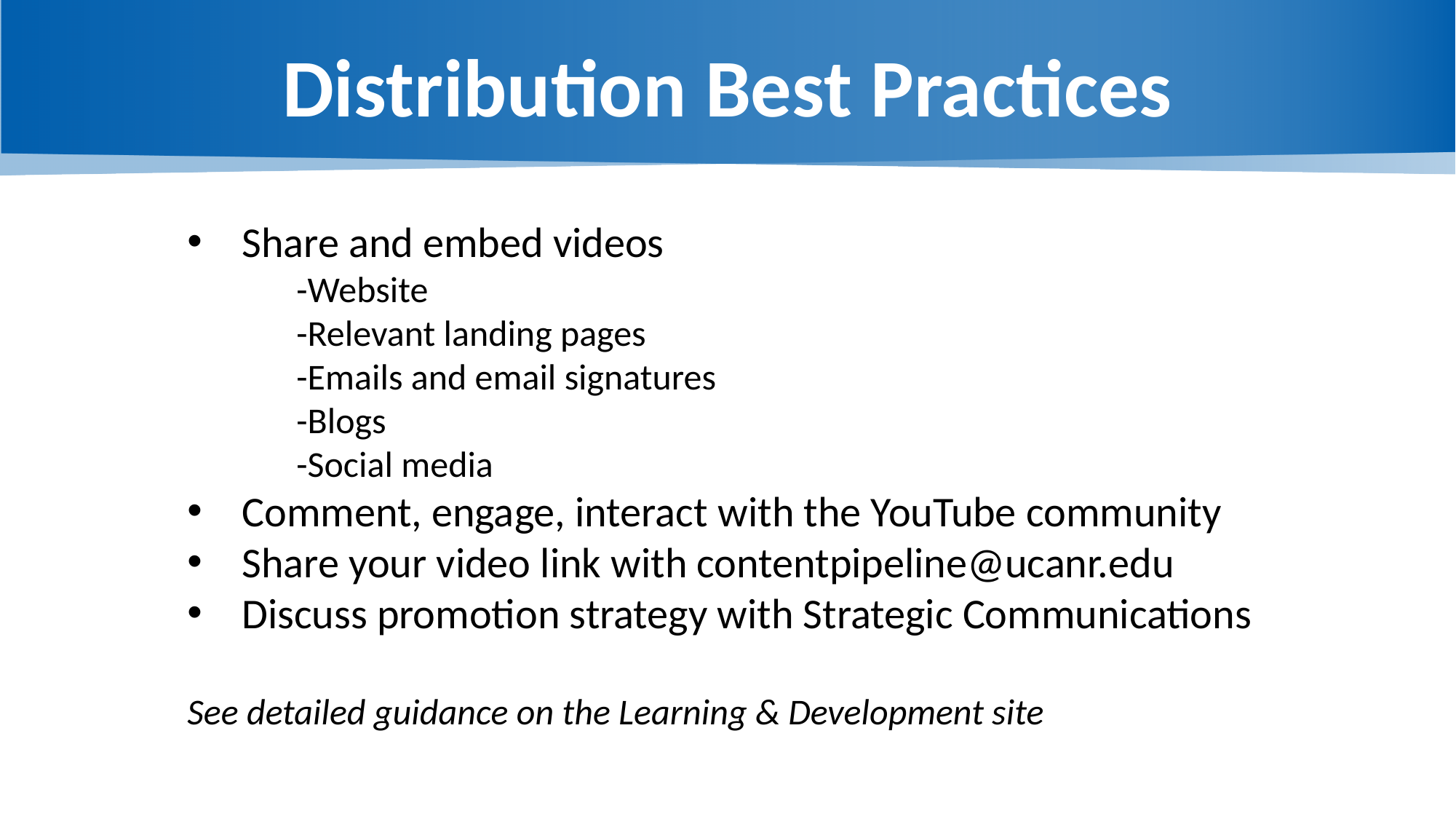

# Distribution Best Practices
Share and embed videos
-Website
-Relevant landing pages
-Emails and email signatures
-Blogs
-Social media
Comment, engage, interact with the YouTube community
Share your video link with contentpipeline@ucanr.edu
Discuss promotion strategy with Strategic Communications

See detailed guidance on the Learning & Development site